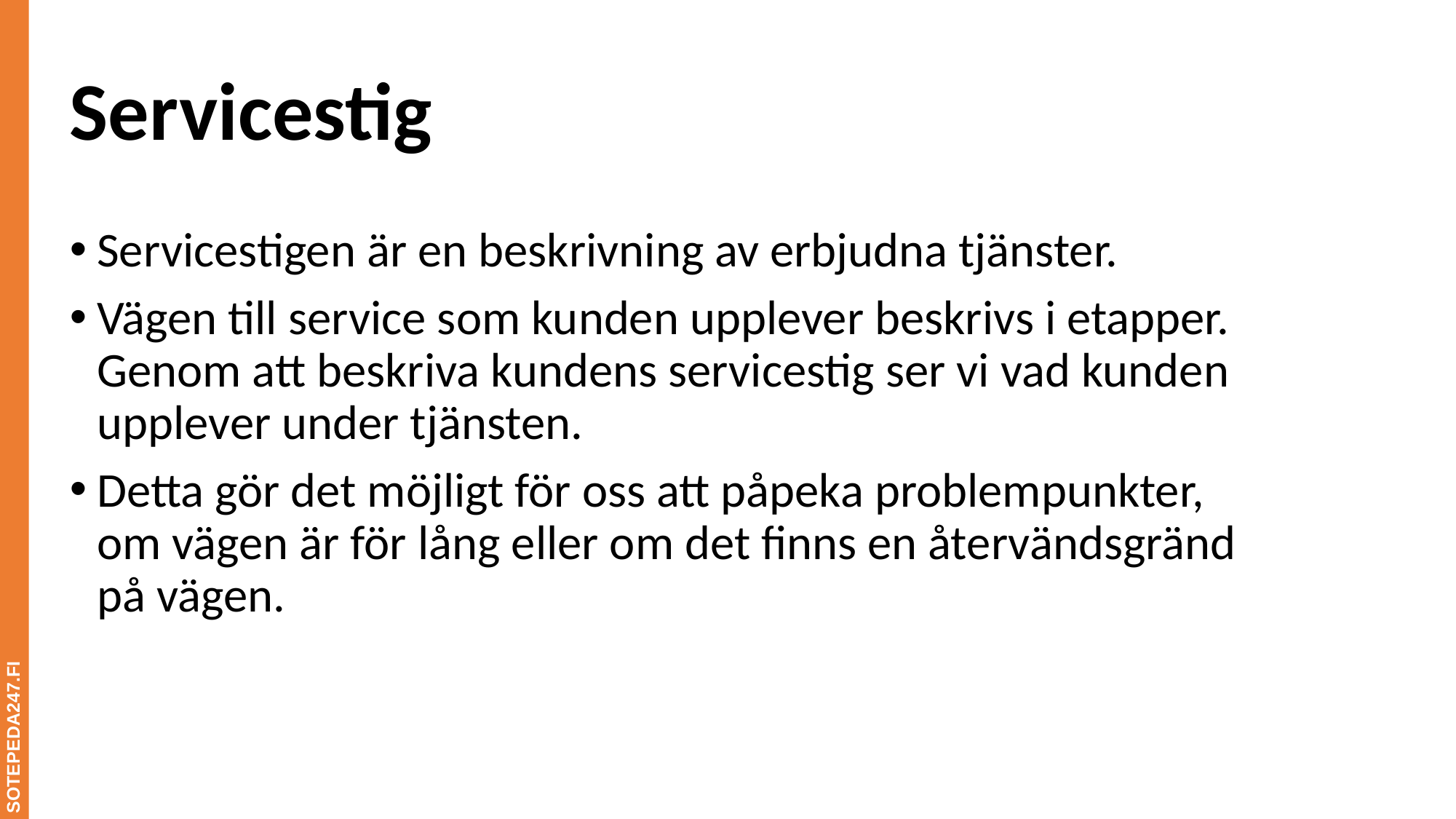

# Servicestig
Servicestigen är en beskrivning av erbjudna tjänster.
Vägen till service som kunden upplever beskrivs i etapper. Genom att beskriva kundens servicestig ser vi vad kunden upplever under tjänsten.
Detta gör det möjligt för oss att påpeka problempunkter, om vägen är för lång eller om det finns en återvändsgränd på vägen.
SOTEPEDA247.FI